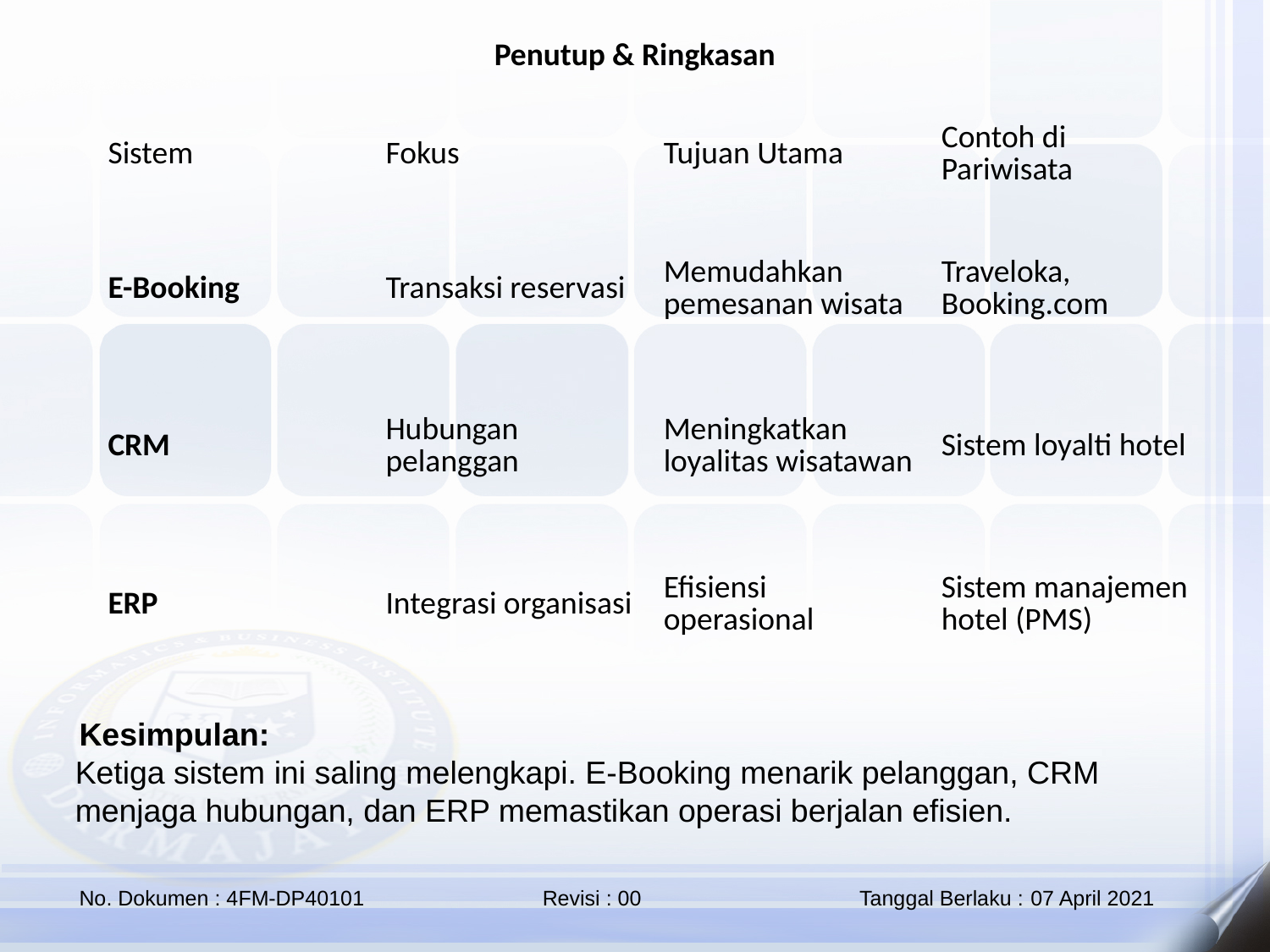

Penutup & Ringkasan
| Sistem | Fokus | Tujuan Utama | Contoh di Pariwisata |
| --- | --- | --- | --- |
| E-Booking | Transaksi reservasi | Memudahkan pemesanan wisata | Traveloka, Booking.com |
| CRM | Hubungan pelanggan | Meningkatkan loyalitas wisatawan | Sistem loyalti hotel |
| ERP | Integrasi organisasi | Efisiensi operasional | Sistem manajemen hotel (PMS) |
 Kesimpulan:
Ketiga sistem ini saling melengkapi. E-Booking menarik pelanggan, CRM menjaga hubungan, dan ERP memastikan operasi berjalan efisien.